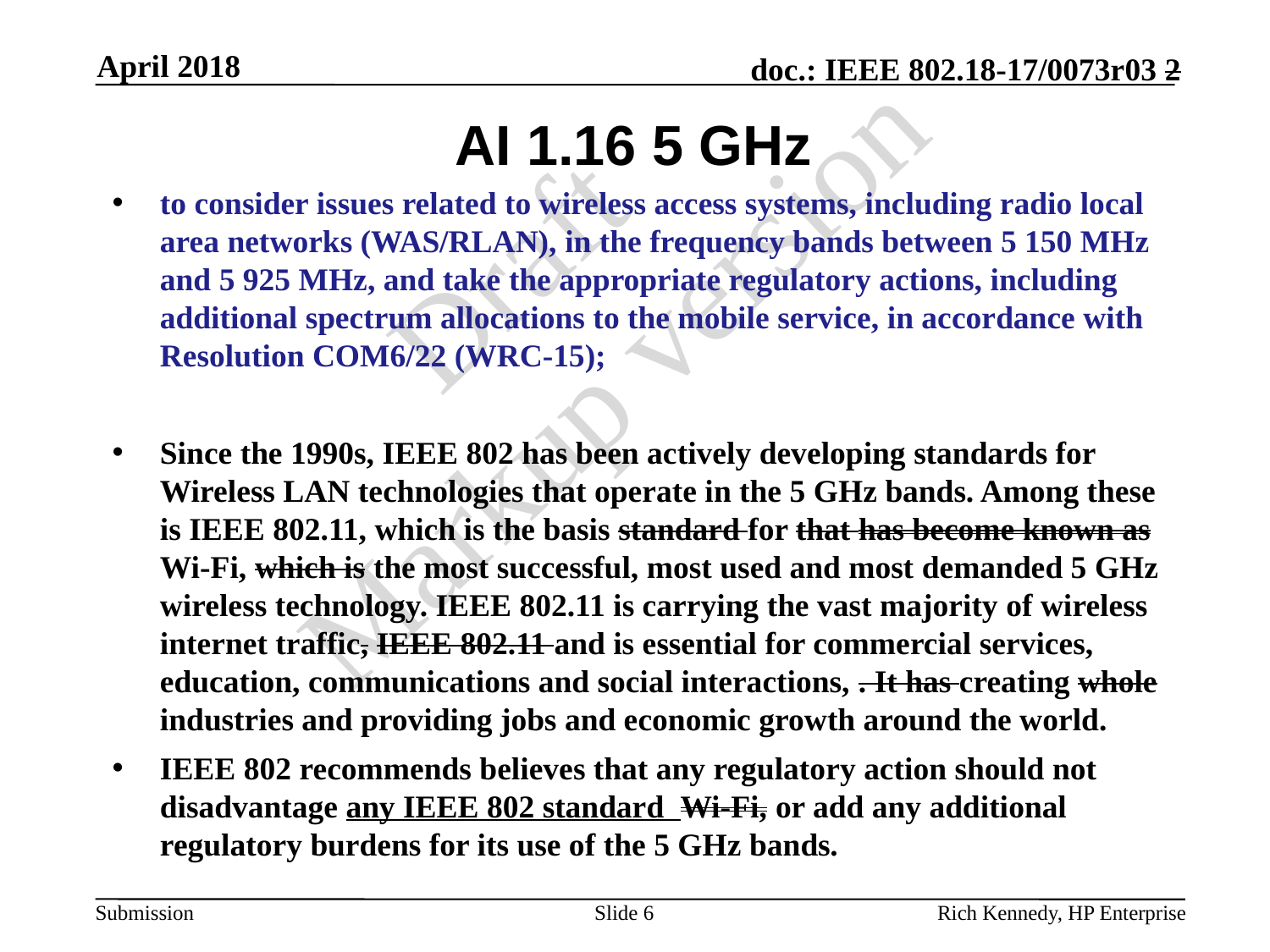

April 2018
# AI 1.16 5 GHz
to consider issues related to wireless access systems, including radio local area networks (WAS/RLAN), in the frequency bands between 5 150 MHz and 5 925 MHz, and take the appropriate regulatory actions, including additional spectrum allocations to the mobile service, in accordance with Resolution COM6/22 (WRC-15);

Since the 1990s, IEEE 802 has been actively developing standards for Wireless LAN technologies that operate in the 5 GHz bands. Among these is IEEE 802.11, which is the basis standard for that has become known as Wi-Fi, which is the most successful, most used and most demanded 5 GHz wireless technology. IEEE 802.11 is carrying the vast majority of wireless internet traffic, IEEE 802.11 and is essential for commercial services, education, communications and social interactions, . It has creating whole industries and providing jobs and economic growth around the world.
IEEE 802 recommends believes that any regulatory action should not disadvantage any IEEE 802 standard  Wi-Fi, or add any additional regulatory burdens for its use of the 5 GHz bands.
Slide 6
Rich Kennedy, HP Enterprise